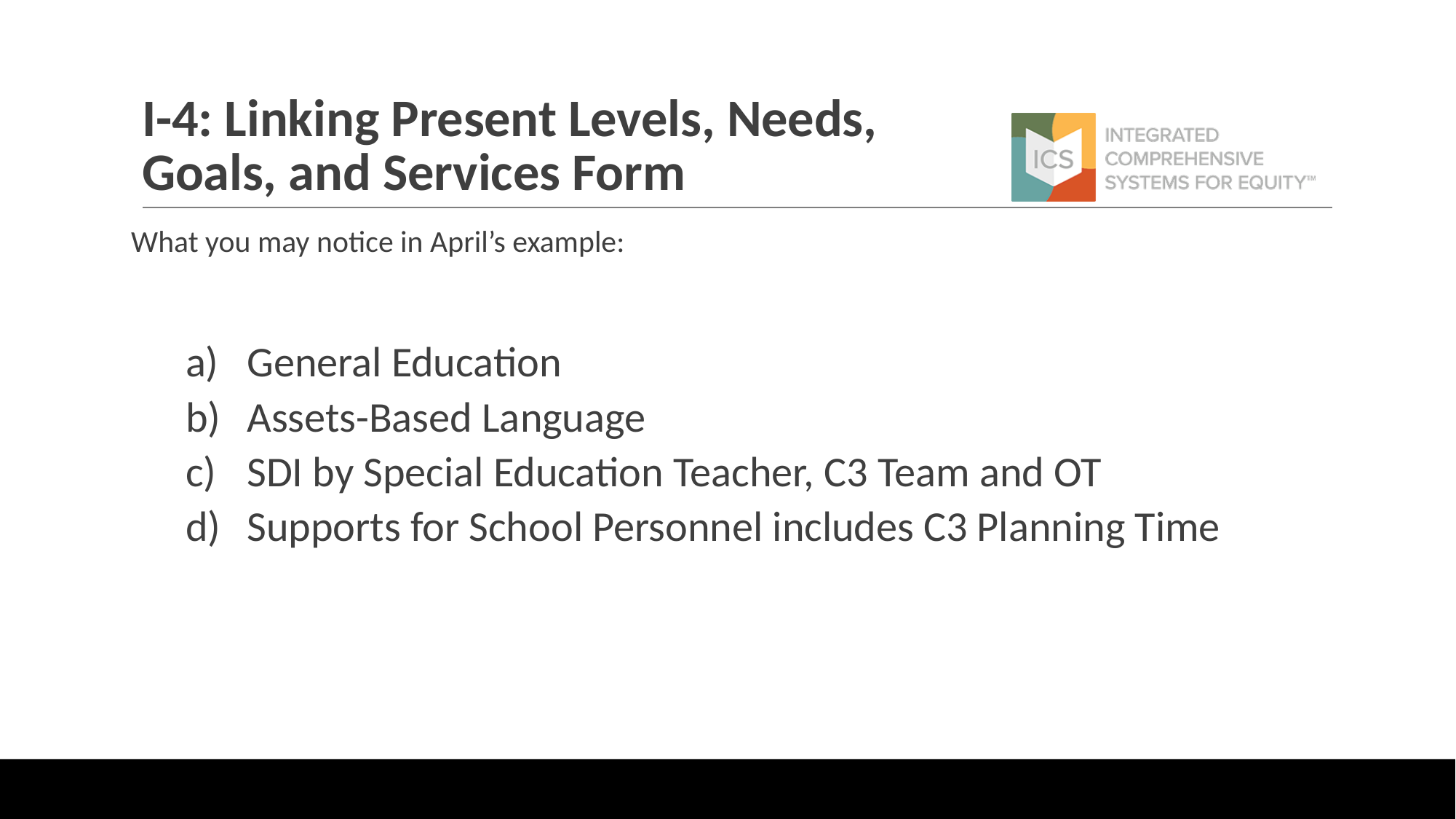

# I-4: Linking Present Levels, Needs, Goals, and Services Form
What you may notice in April’s example:

General Education
Assets-Based Language
SDI by Special Education Teacher, C3 Team and OT
Supports for School Personnel includes C3 Planning Time

© 2022 ELISE M. FRATTURA AND COLLEEN A. CAPPER. ALL RIGHTS RESERVED. YOU MAY NOT REPRODUCE, MODIFY, OR DISTRIBUTE THIS WORK WITHOUT WRITTEN CONSENT FROM THE AUTHORS. PLEASE EMAIL INFO@ICSEQUITY.ORG TO OBTAIN SUCH PERMISSION.